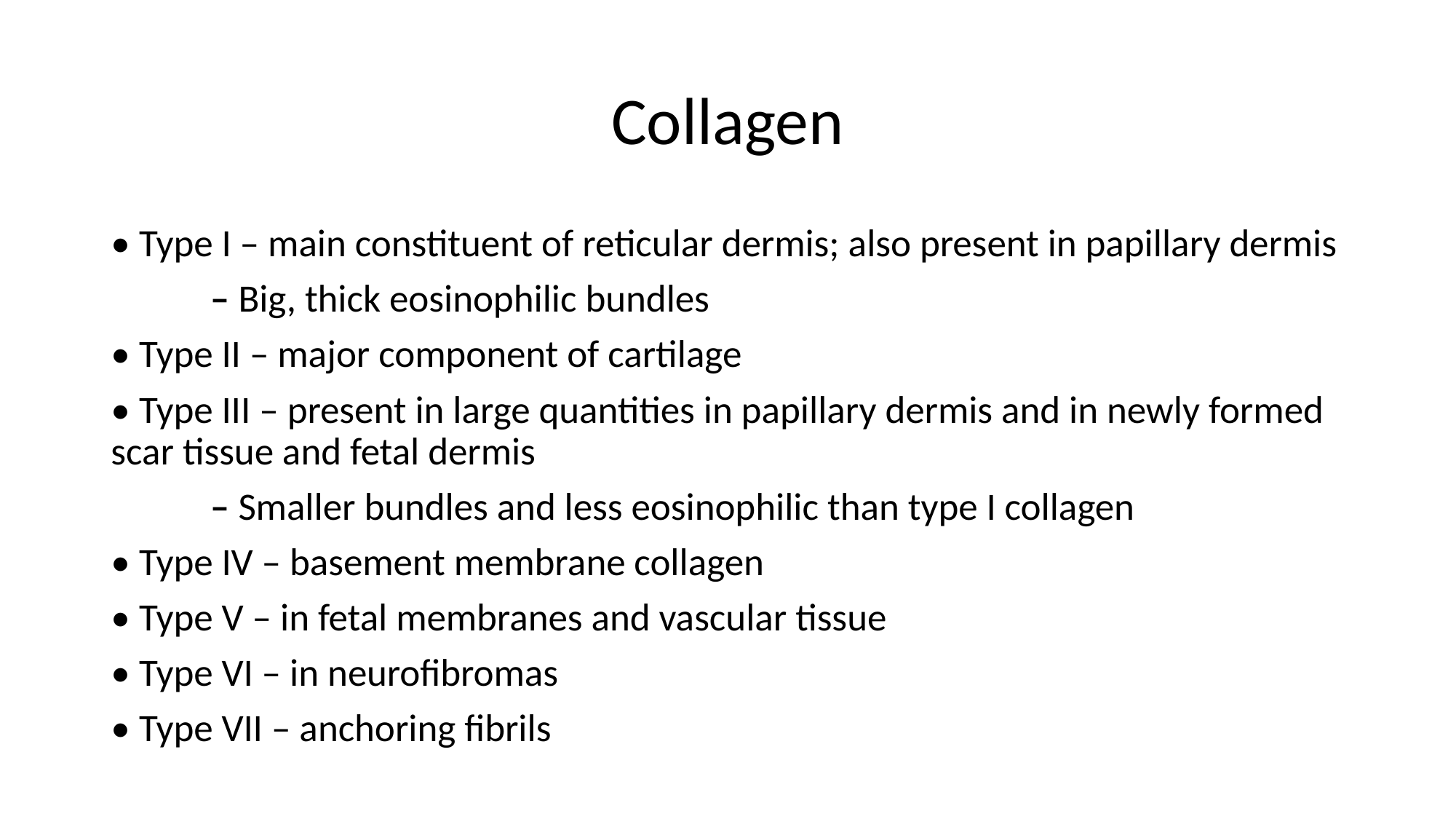

# Collagen
• Type I – main constituent of reticular dermis; also present in papillary dermis
	– Big, thick eosinophilic bundles
• Type II – major component of cartilage
• Type III – present in large quantities in papillary dermis and in newly formed scar tissue and fetal dermis
	– Smaller bundles and less eosinophilic than type I collagen
• Type IV – basement membrane collagen
• Type V – in fetal membranes and vascular tissue
• Type VI – in neurofibromas
• Type VII – anchoring fibrils